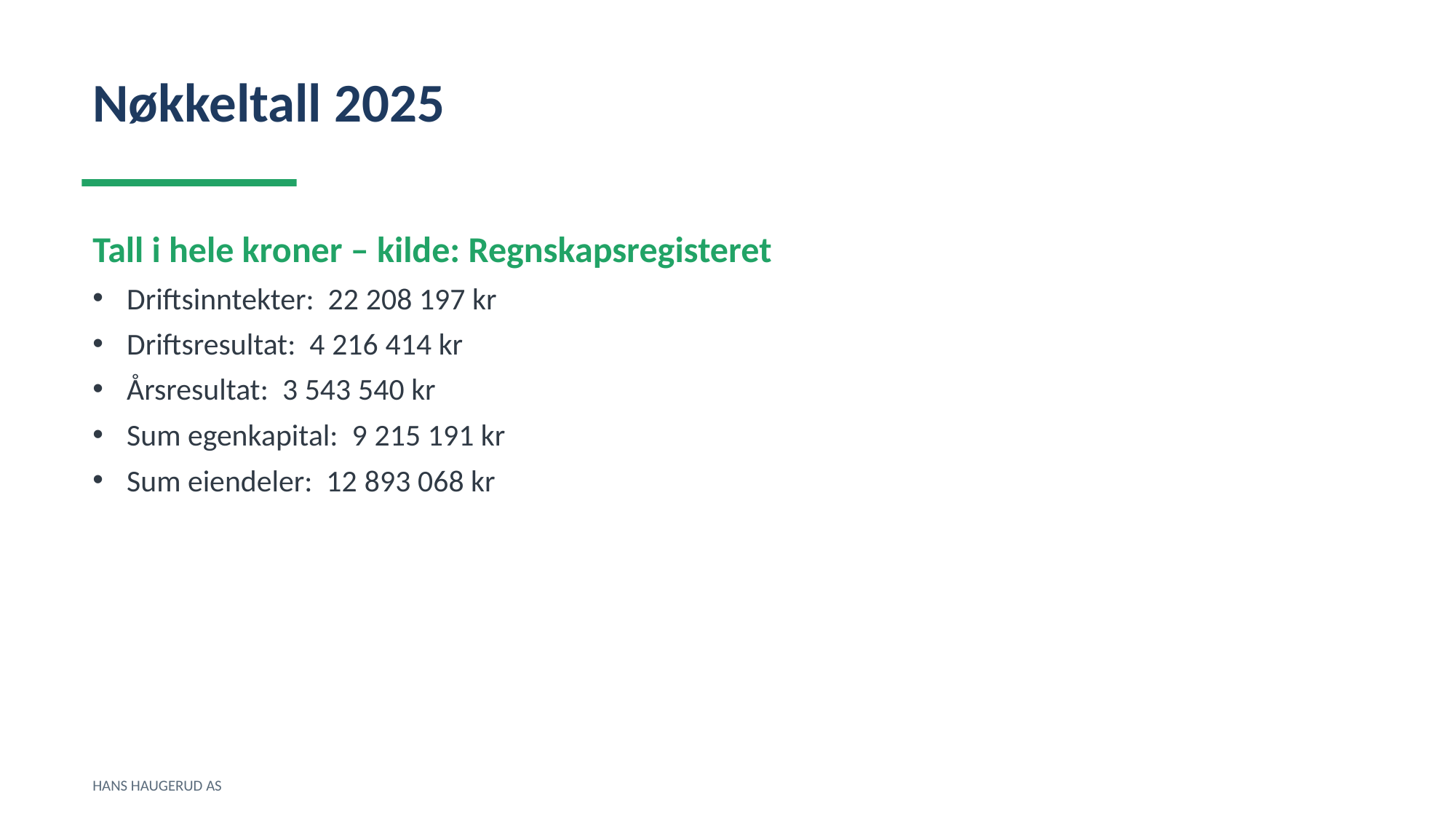

Nøkkeltall 2025

Tall i hele kroner – kilde: Regnskapsregisteret
Driftsinntekter:  22 208 197 kr
Driftsresultat:  4 216 414 kr
Årsresultat:  3 543 540 kr
Sum egenkapital:  9 215 191 kr
Sum eiendeler:  12 893 068 kr
HANS HAUGERUD AS